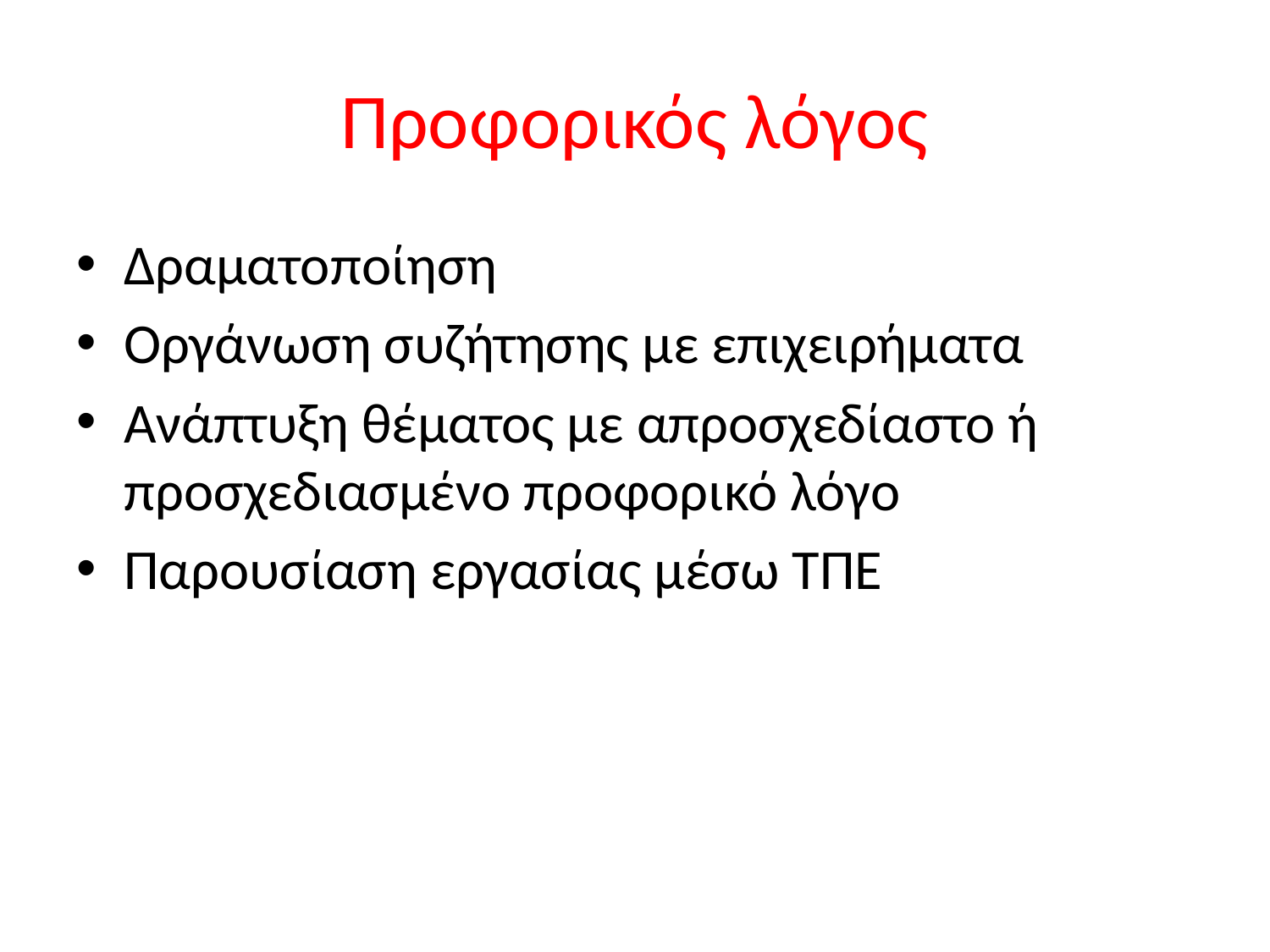

# Προφορικός λόγος
Δραματοποίηση
Οργάνωση συζήτησης με επιχειρήματα
Ανάπτυξη θέματος με απροσχεδίαστο ή προσχεδιασμένο προφορικό λόγο
Παρουσίαση εργασίας μέσω ΤΠΕ